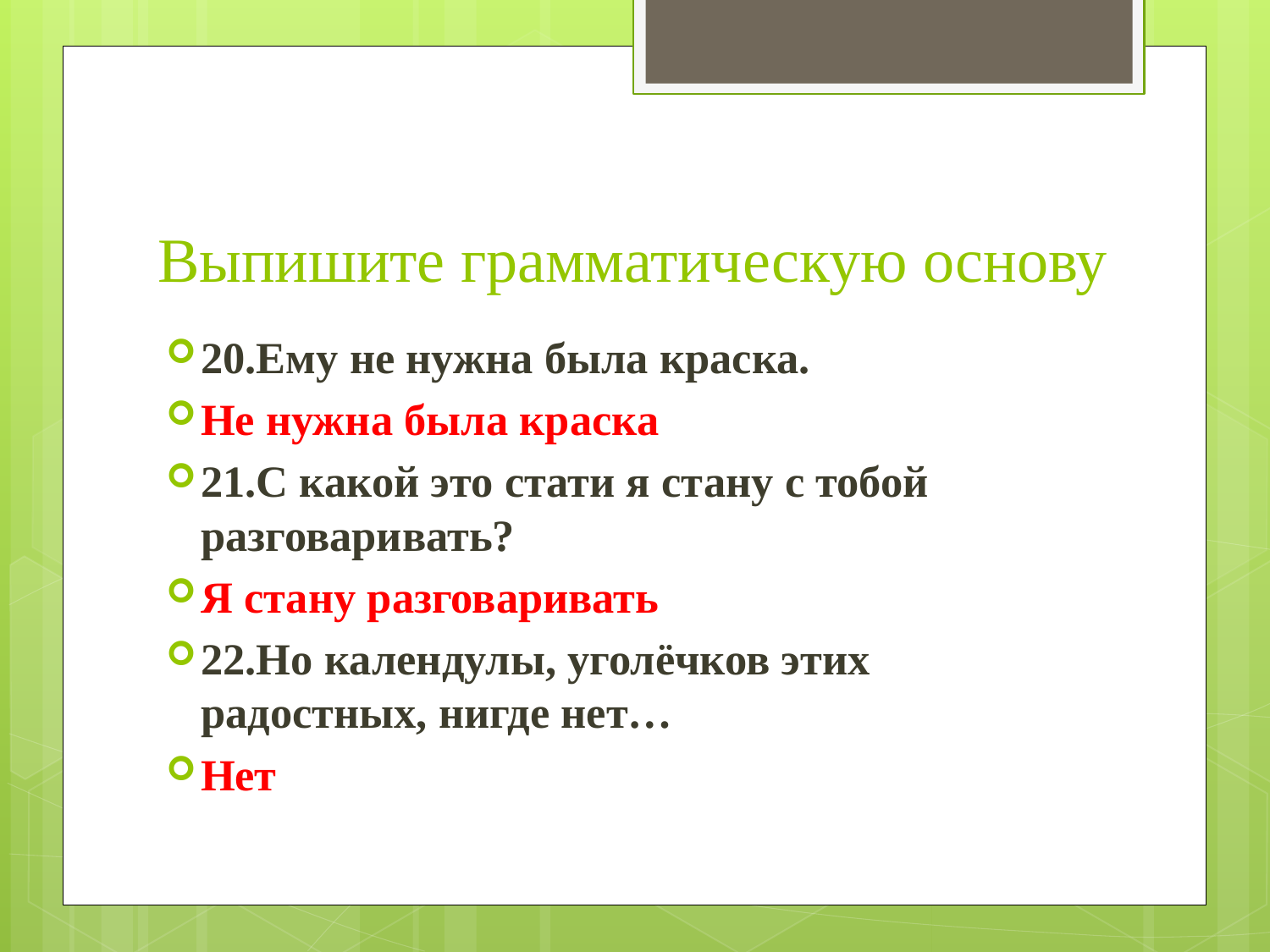

# Выпишите грамматическую основу
20.Ему не нужна была краска.
Не нужна была краска
21.С какой это стати я стану с тобой разговаривать?
Я стану разговаривать
22.Но календулы, уголёчков этих радостных, нигде нет…
Нет